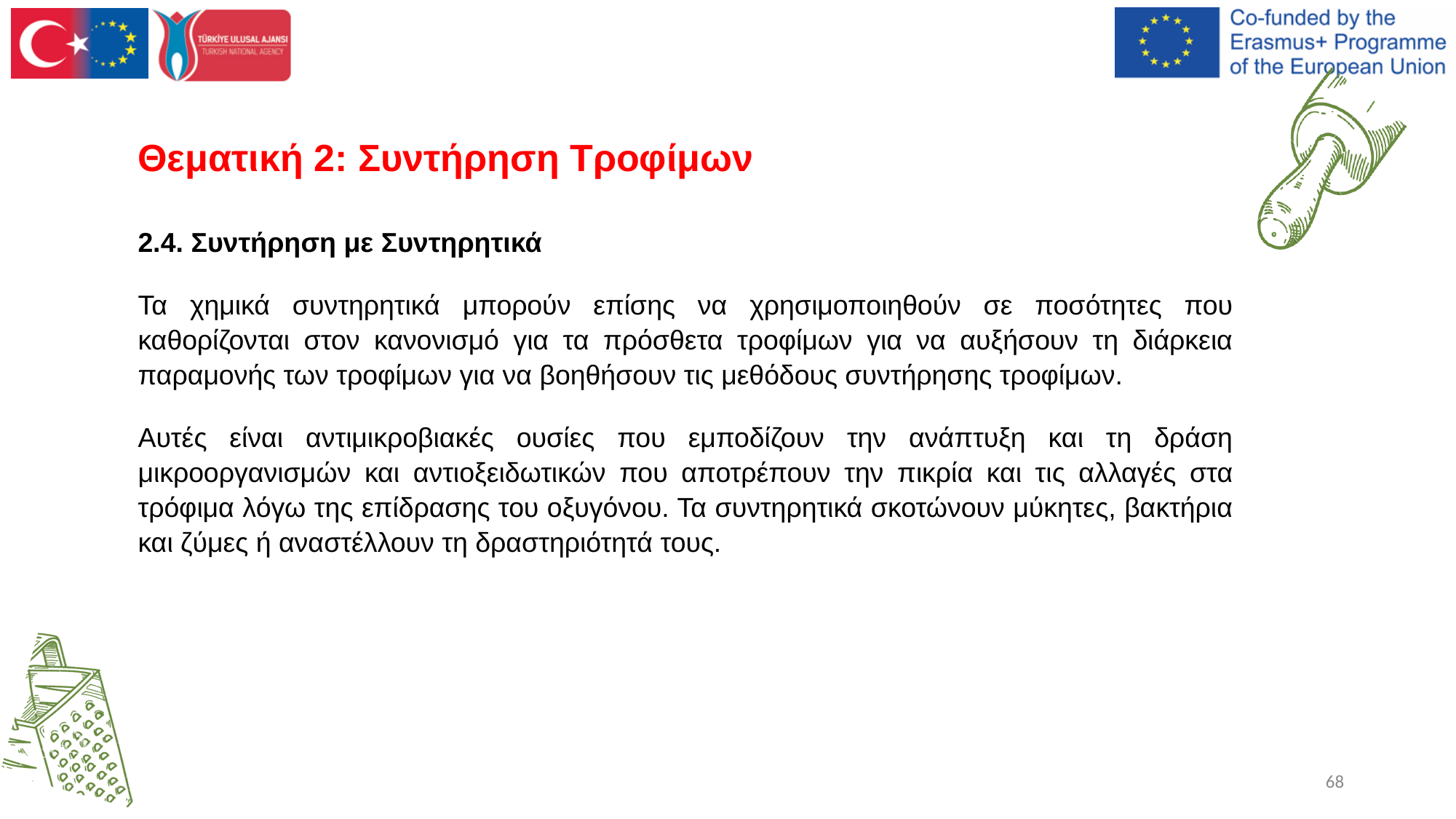

# Θεματική 2: Συντήρηση Τροφίμων
2.4. Συντήρηση με Συντηρητικά
Τα χημικά συντηρητικά μπορούν επίσης να χρησιμοποιηθούν σε ποσότητες που καθορίζονται στον κανονισμό για τα πρόσθετα τροφίμων για να αυξήσουν τη διάρκεια παραμονής των τροφίμων για να βοηθήσουν τις μεθόδους συντήρησης τροφίμων.
Αυτές είναι αντιμικροβιακές ουσίες που εμποδίζουν την ανάπτυξη και τη δράση μικροοργανισμών και αντιοξειδωτικών που αποτρέπουν την πικρία και τις αλλαγές στα τρόφιμα λόγω της επίδρασης του οξυγόνου. Τα συντηρητικά σκοτώνουν μύκητες, βακτήρια και ζύμες ή αναστέλλουν τη δραστηριότητά τους.
68